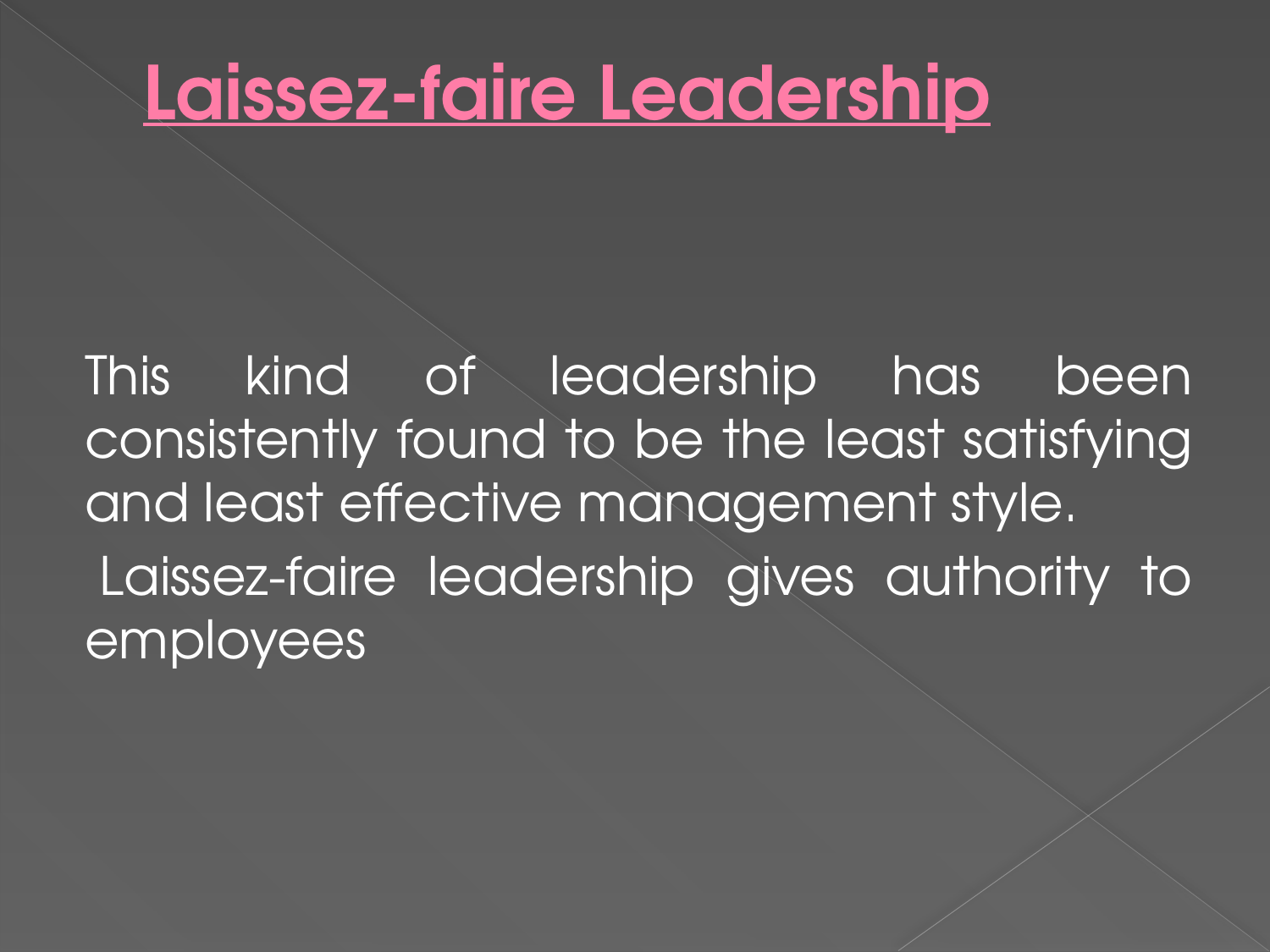

# Laissez-faire Leadership

This kind of leadership has been consistently found to be the least satisfying and least effective management style.
 Laissez-faire leadership gives authority to employees